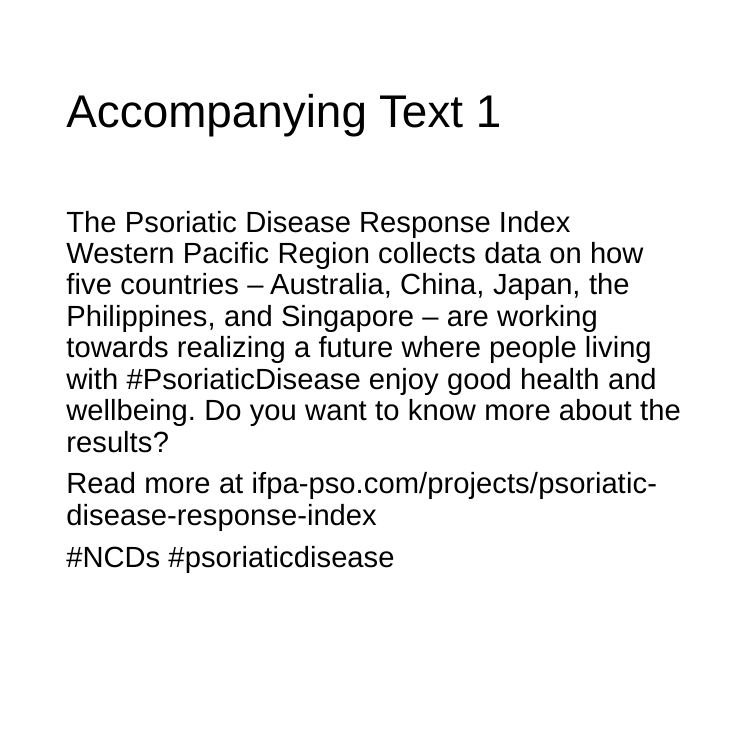

# Accompanying Text 1
The Psoriatic Disease Response Index Western Pacific Region collects data on how five countries – Australia, China, Japan, the Philippines, and Singapore – are working towards realizing a future where people living with #PsoriaticDisease enjoy good health and wellbeing. Do you want to know more about the results?
Read more at ifpa-pso.com/projects/psoriatic-disease-response-index
#NCDs #psoriaticdisease